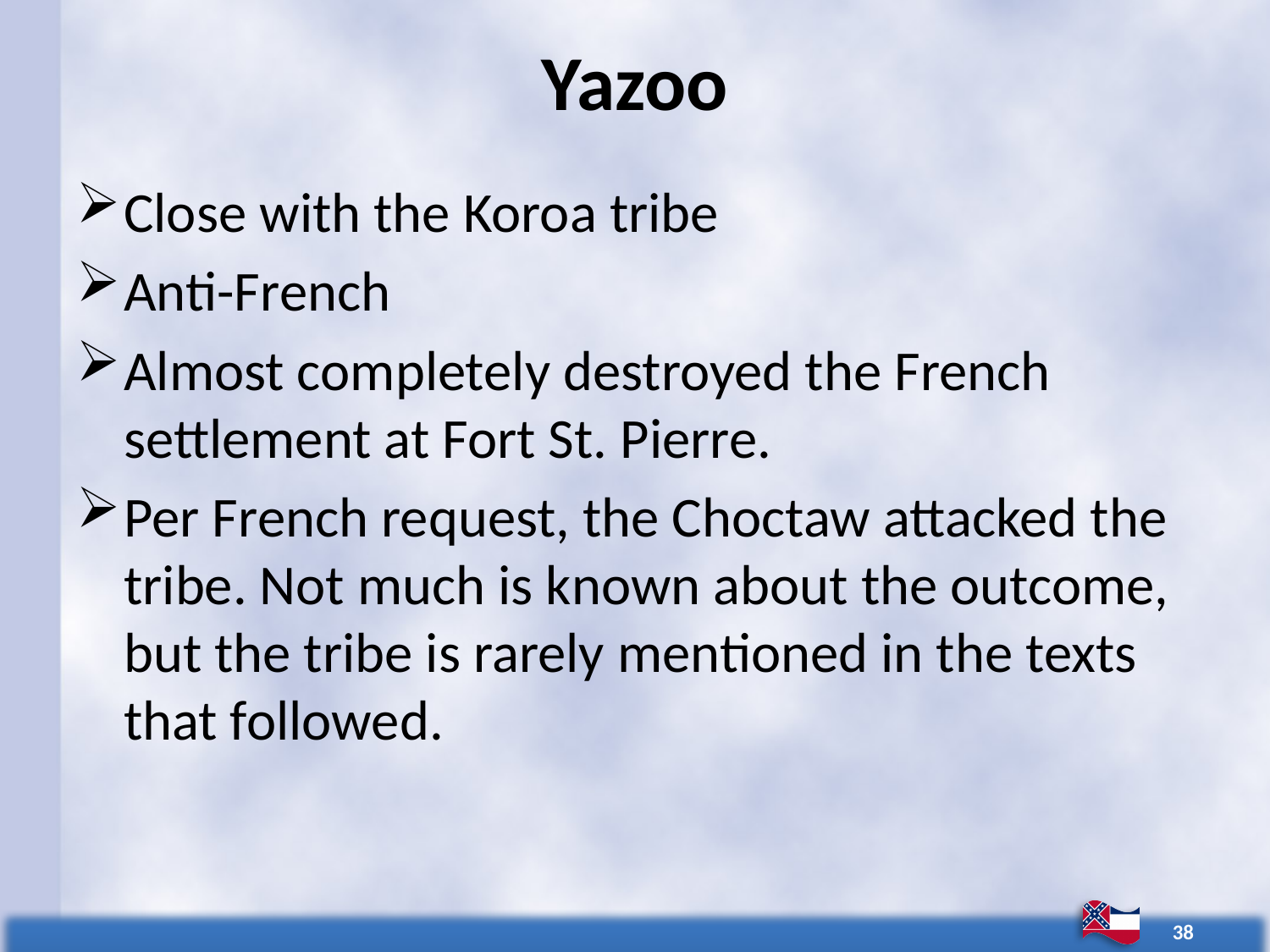

# Yazoo
Close with the Koroa tribe
Anti-French
Almost completely destroyed the French settlement at Fort St. Pierre.
Per French request, the Choctaw attacked the tribe. Not much is known about the outcome, but the tribe is rarely mentioned in the texts that followed.
38